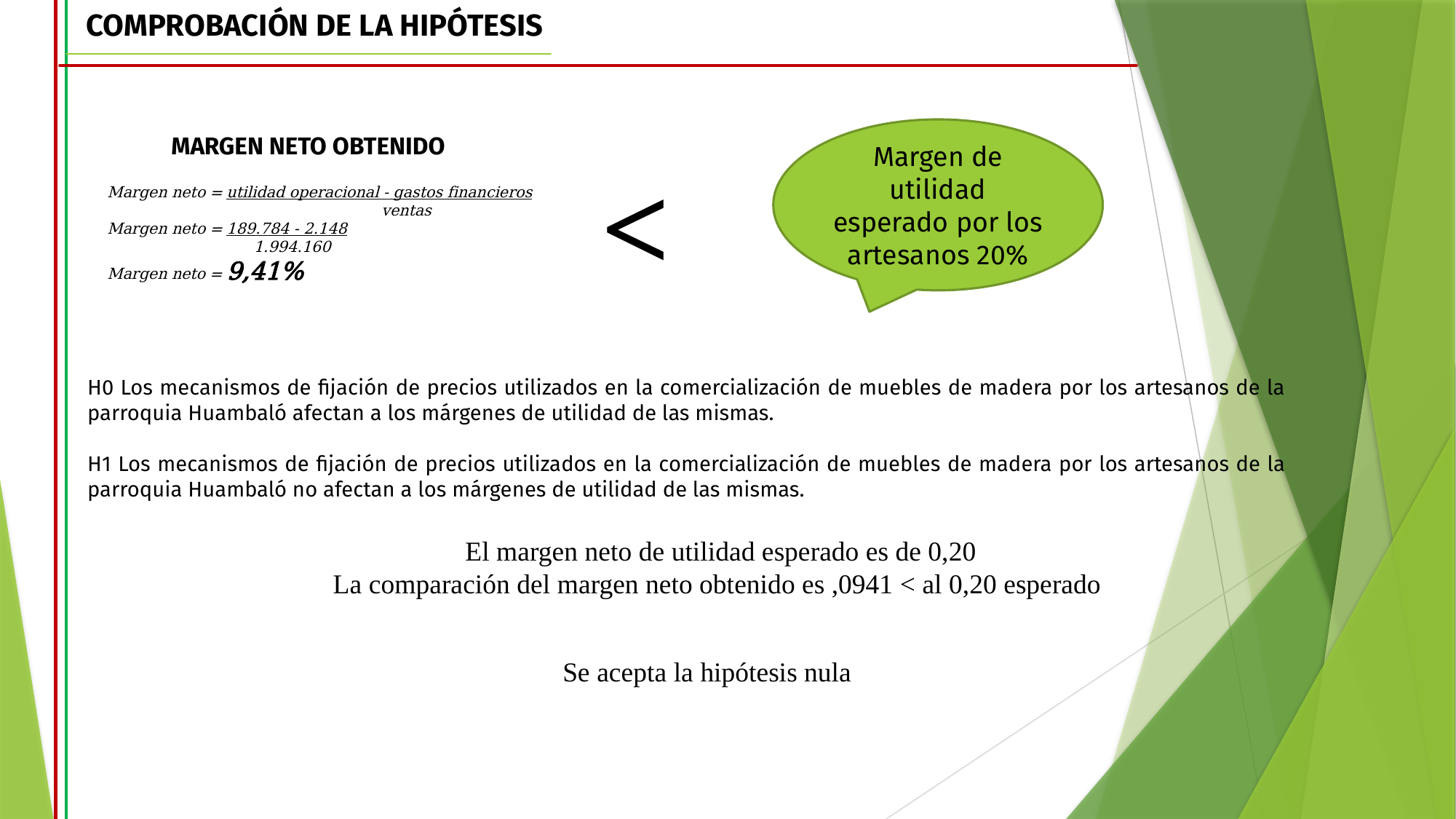

COMPROBACIÓN DE LA HIPÓTESIS
Margen de utilidad esperado por los artesanos 20%
MARGEN NETO OBTENIDO
<
Margen neto = utilidad operacional - gastos financieros
                                                          ventas
Margen neto = 189.784 - 2.148
                               1.994.160
Margen neto = 9,41%
H0 Los mecanismos de fijación de precios utilizados en la comercialización de muebles de madera por los artesanos de la parroquia Huambaló afectan a los márgenes de utilidad de las mismas.

H1 Los mecanismos de fijación de precios utilizados en la comercialización de muebles de madera por los artesanos de la parroquia Huambaló no afectan a los márgenes de utilidad de las mismas.
El margen neto de utilidad esperado es de 0,20
La comparación del margen neto obtenido es ,0941 < al 0,20 esperado
Se acepta la hipótesis nula